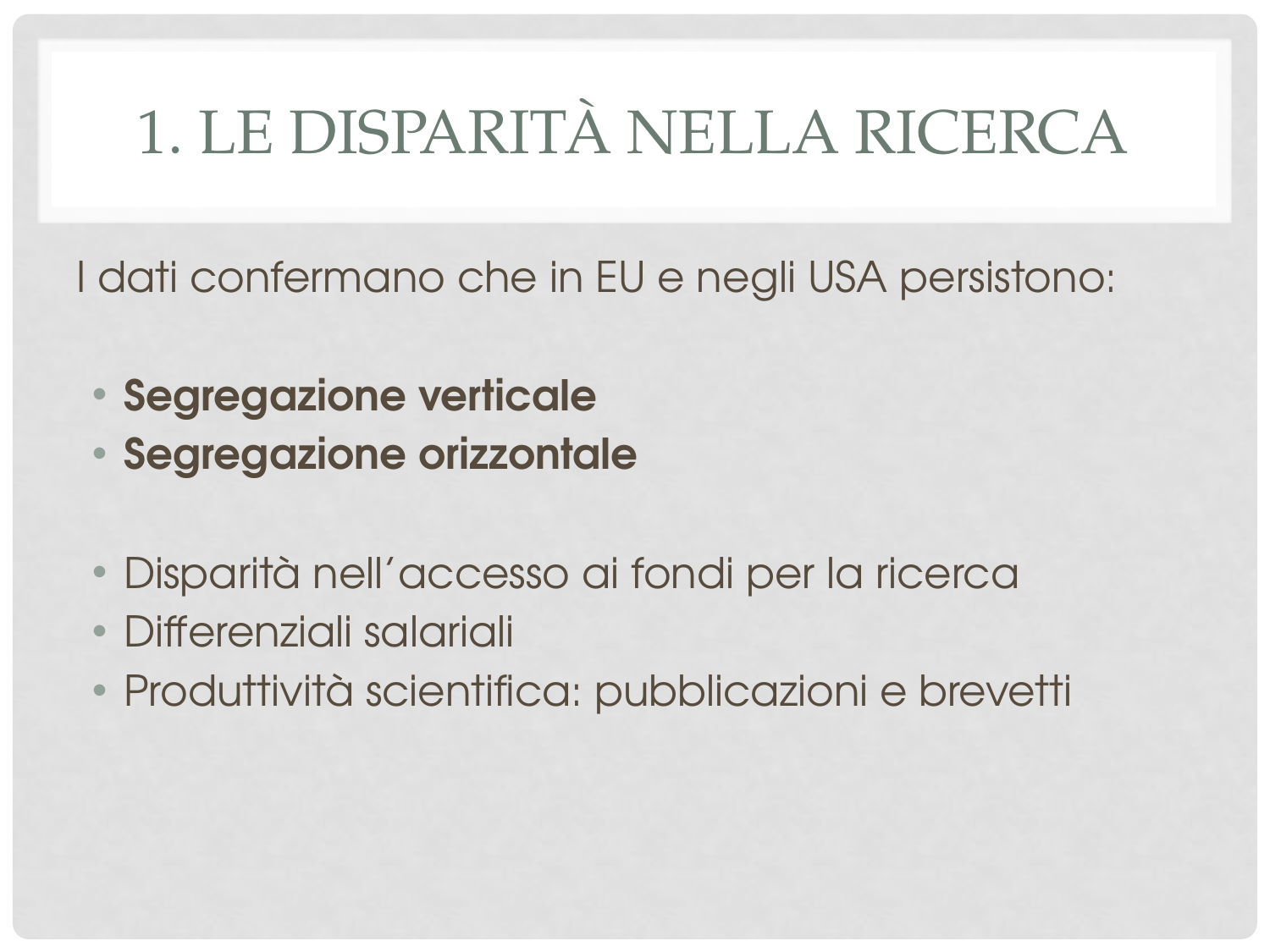

# 1. Le disparità nella ricerca
I dati confermano che in EU e negli USA persistono:

Segregazione verticale
Segregazione orizzontale

Disparità nell’accesso ai fondi per la ricerca
Differenziali salariali
Produttività scientifica: pubblicazioni e brevetti